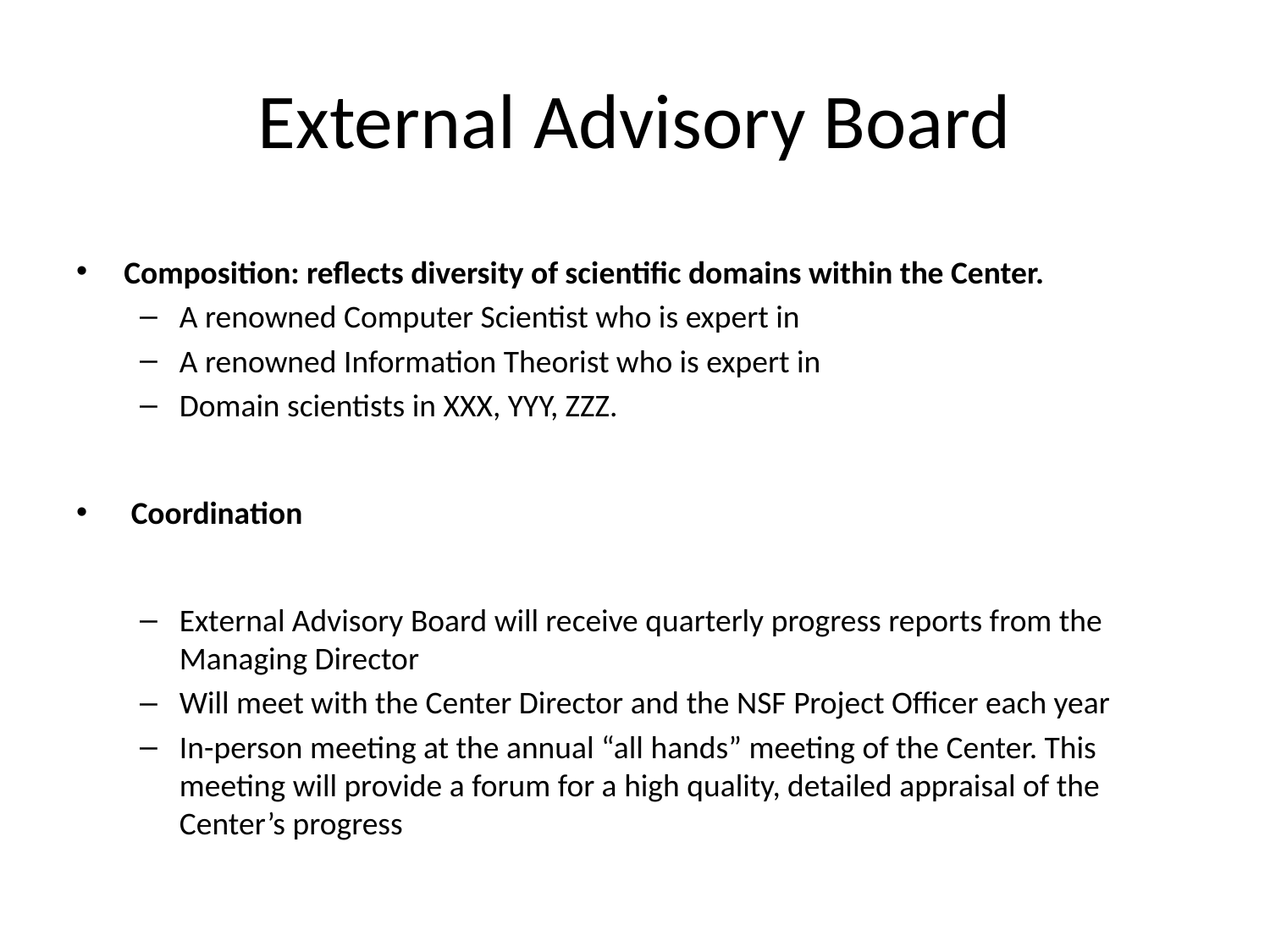

# External Advisory Board

Composition: reflects diversity of scientific domains within the Center.
A renowned Computer Scientist who is expert in
A renowned Information Theorist who is expert in
Domain scientists in XXX, YYY, ZZZ.

 Coordination

External Advisory Board will receive quarterly progress reports from the Managing Director
Will meet with the Center Director and the NSF Project Officer each year
In-person meeting at the annual “all hands” meeting of the Center. This meeting will provide a forum for a high quality, detailed appraisal of the Center’s progress